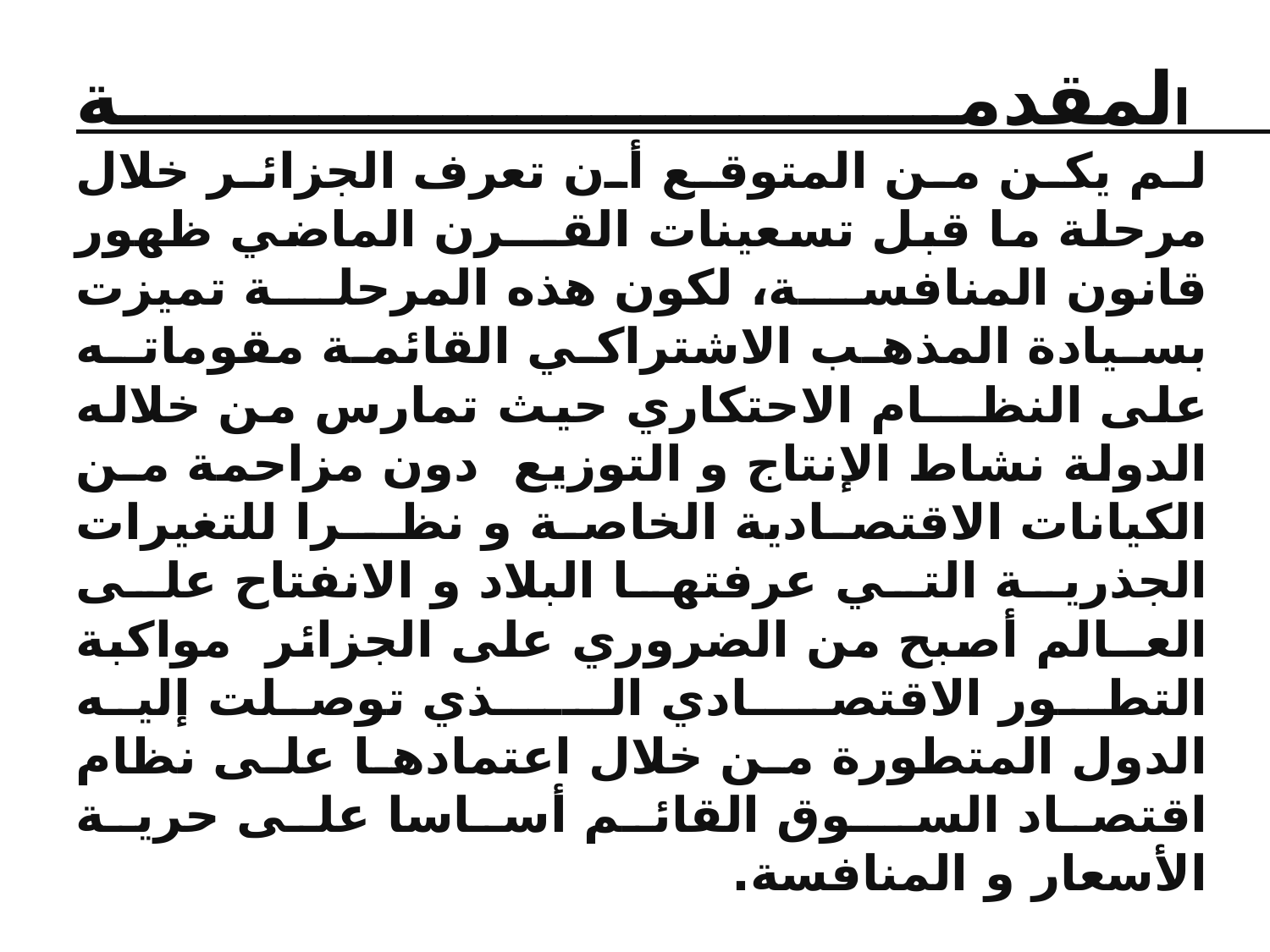

# المقدمـــــة لم يكن من المتوقع أن تعرف الجزائر خلال مرحلة ما قبل تسعينات القـــرن الماضي ظهور قانون المنافسة، لكون هذه المرحلة تميزت بسيادة المذهب الاشتراكي القائمة مقوماتـه على النظـــام الاحتكاري حيث تمارس من خلاله الدولة نشاط الإنتاج و التوزيع  دون مزاحمة مـن الكيانات الاقتصادية الخاصة و نظــرا للتغيرات الجذرية التي عرفتها البلاد و الانفتاح على العــالم أصبح من الضروري على الجزائر  مواكبة التطـور الاقتصـــادي الـــــذي توصلت إليه الدول المتطورة من خلال اعتمادها على نظام اقتصاد الســوق القائم أساسا على حرية الأسعار و المنافسة.